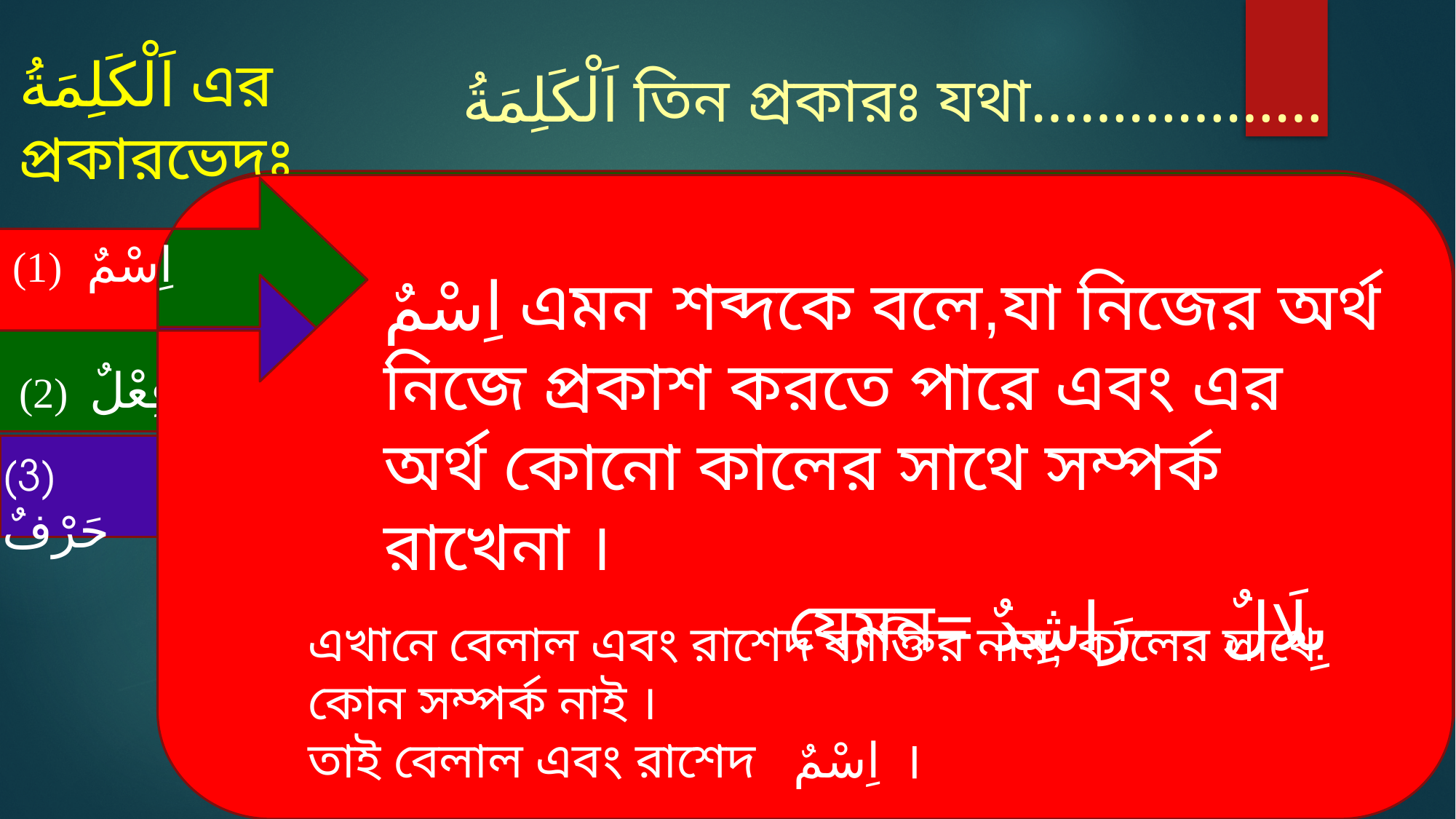

# اَلْكَلِمَةُ এর প্রকারভেদঃ

اَلْكَلِمَةُ তিন প্রকারঃ যথা………………

(2)  فِعْلٌ
فِعْلٌ এমন শব্দকে বলে,যা নিজের অর্থ নিজে প্রকাশ করতে পারে এবং এর অর্থের মাঝে তিন কালের কোনো কাল পাওয়া যায় ।
 যেমন=    دَخَلَ  (সে প্রবেশ করল)  نَصَرَ   (সে সাহায্য করল)
এখানে সে প্রবেশ করল এবং সে সাহায্য করল এর মধ্যে করল শব্দ অতীত কাল । তাই فِعْلٌ   ।

(3) حَرْفٌ
حَرْفٌ এমন শব্দকে বলে,যে শব্দ অন্য শব্দ তথা اِسْمٌ ও فِعْلٌ এর সাথে মিলিত না হয়ে নিজের পূর্ণ অর্থ প্রকাশ করতে পারে না । যেমন= مِنْ   (হতে)  فِيْ  (মধ্যে)
এখানে হতে এবং মধ্যে শব্দ পূর্ণ অর্থ প্রকাশ করে না । তাই حَرْفٌ ।

(1)  اِسْمٌ
اِسْمٌ এমন শব্দকে বলে,যা নিজের অর্থ নিজে প্রকাশ করতে পারে এবং এর অর্থ কোনো কালের সাথে সম্পর্ক রাখেনা ।
                   যেমন= بِلَالٌ – -رَاشِدٌ
এখানে বেলাল এবং রাশেদ ব্যাক্তির নাম, কালের সাথে কোন সম্পর্ক নাই ।
তাই বেলাল এবং রাশেদ   اِسْمٌ  ।